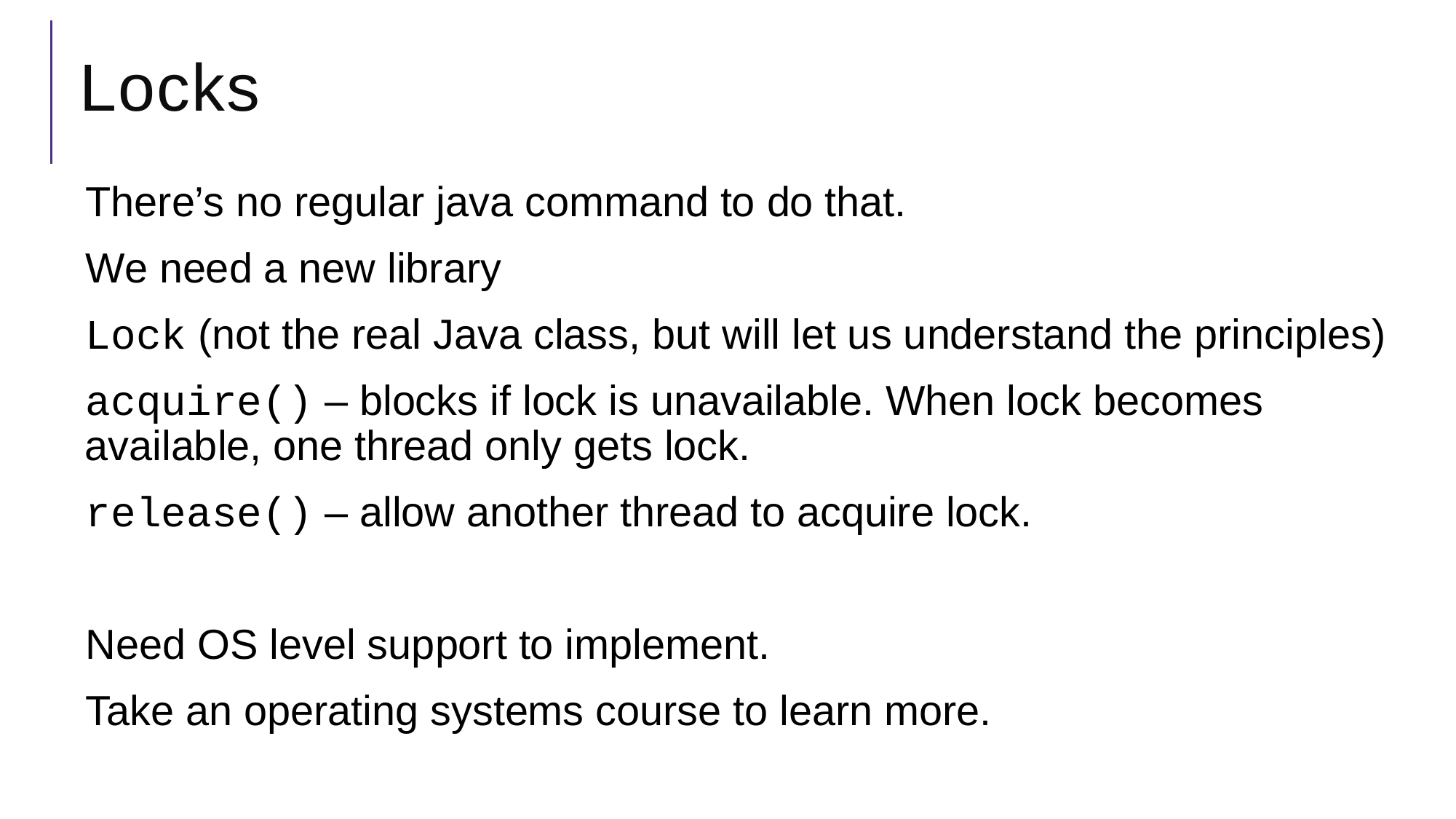

# Locks
There’s no regular java command to do that.
We need a new library
Lock (not the real Java class, but will let us understand the principles)
acquire() – blocks if lock is unavailable. When lock becomes available, one thread only gets lock.
release() – allow another thread to acquire lock.

Need OS level support to implement.
Take an operating systems course to learn more.